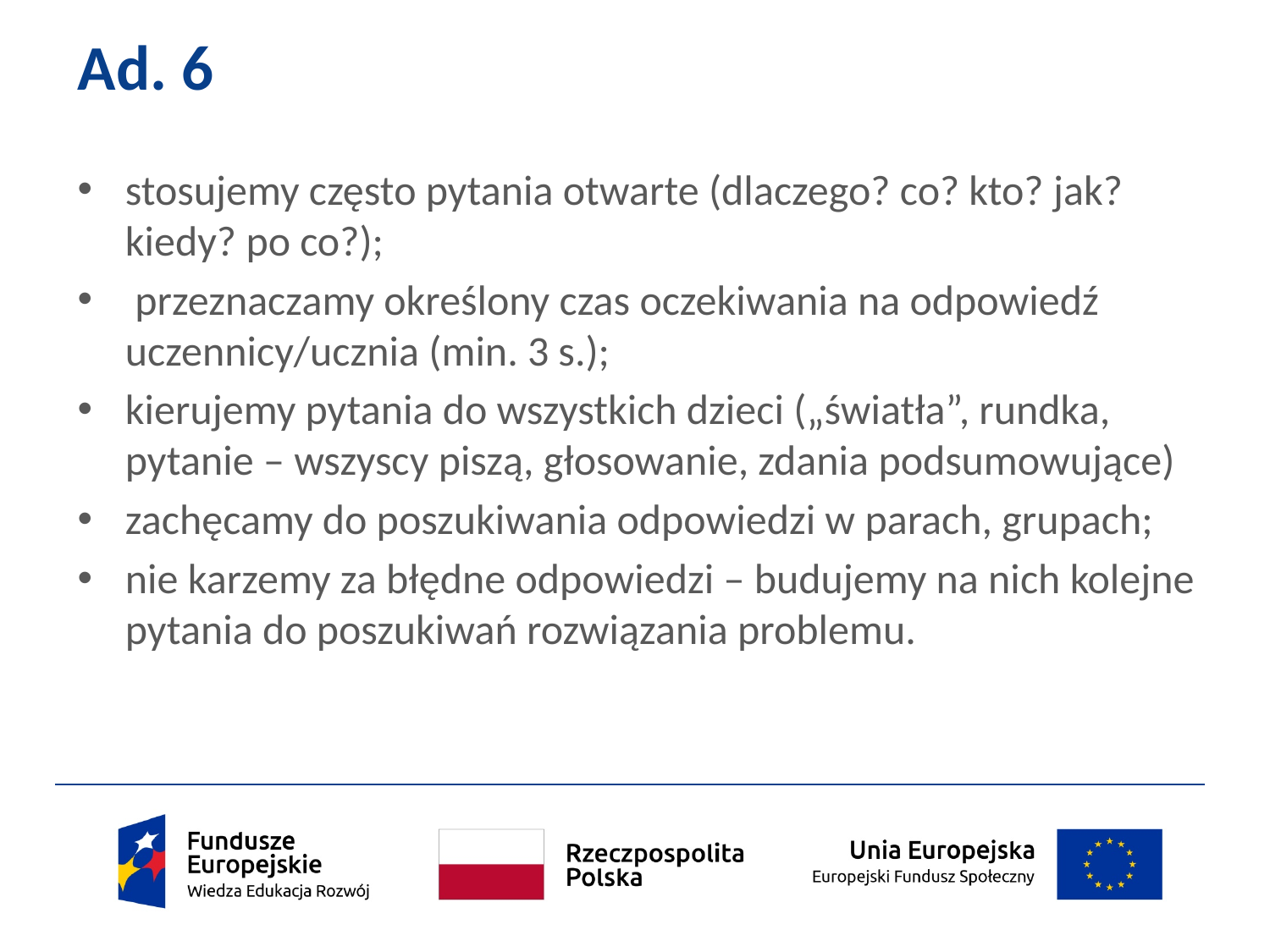

# Ad. 6
stosujemy często pytania otwarte (dlaczego? co? kto? jak? kiedy? po co?);
 przeznaczamy określony czas oczekiwania na odpowiedź uczennicy/ucznia (min. 3 s.);
kierujemy pytania do wszystkich dzieci („światła”, rundka, pytanie – wszyscy piszą, głosowanie, zdania podsumowujące)
zachęcamy do poszukiwania odpowiedzi w parach, grupach;
nie karzemy za błędne odpowiedzi – budujemy na nich kolejne pytania do poszukiwań rozwiązania problemu.